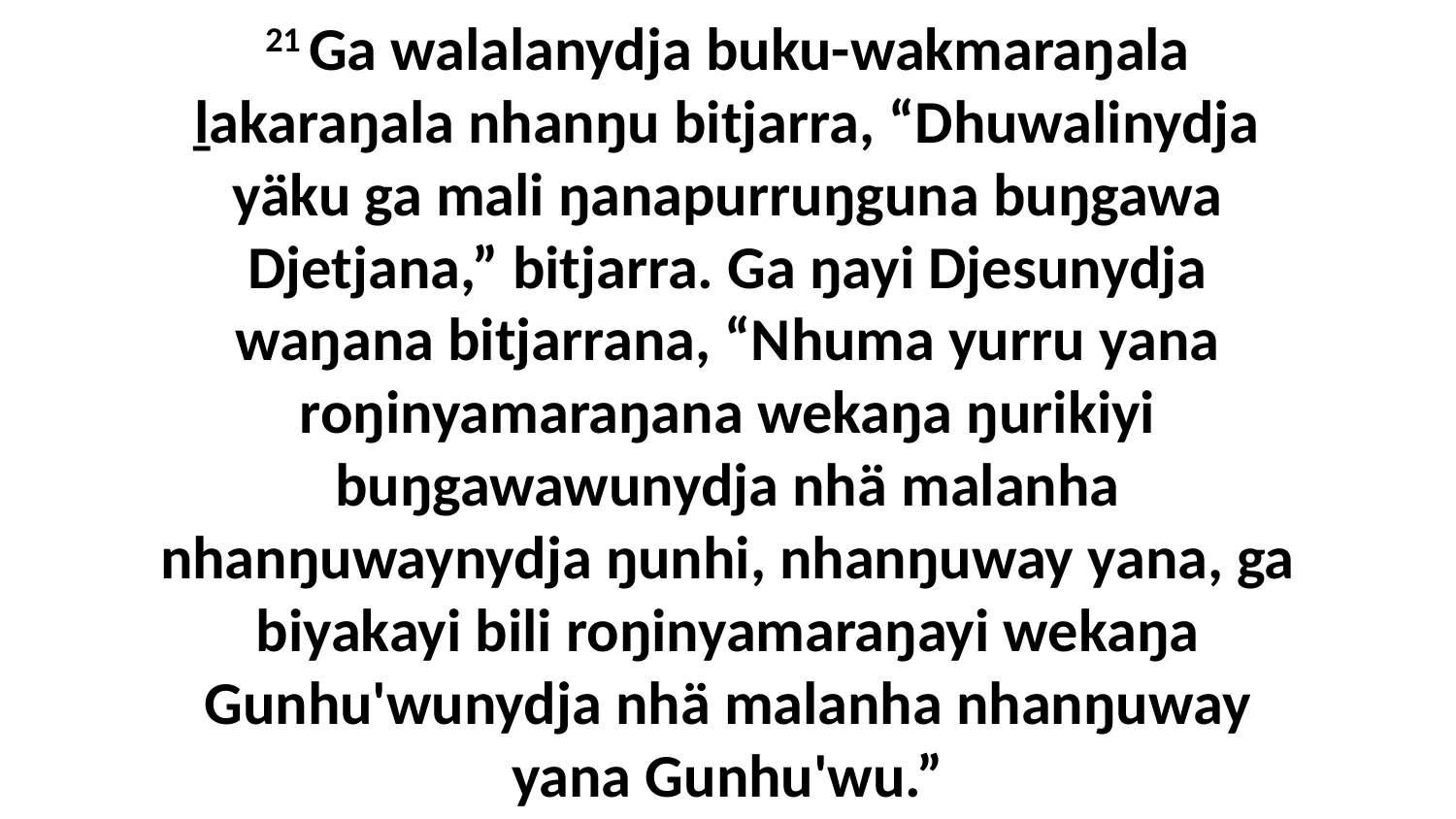

21 Ga walalanydja buku-wakmaraŋala ḻakaraŋala nhanŋu bitjarra, “Dhuwalinydja yäku ga mali ŋanapurruŋguna buŋgawa Djetjana,” bitjarra. Ga ŋayi Djesunydja waŋana bitjarrana, “Nhuma yurru yana roŋinyamaraŋana wekaŋa ŋurikiyi buŋgawawunydja nhä malanha nhanŋuwaynydja ŋunhi, nhanŋuway yana, ga biyakayi bili roŋinyamaraŋayi wekaŋa Gunhu'wunydja nhä malanha nhanŋuway yana Gunhu'wu.”